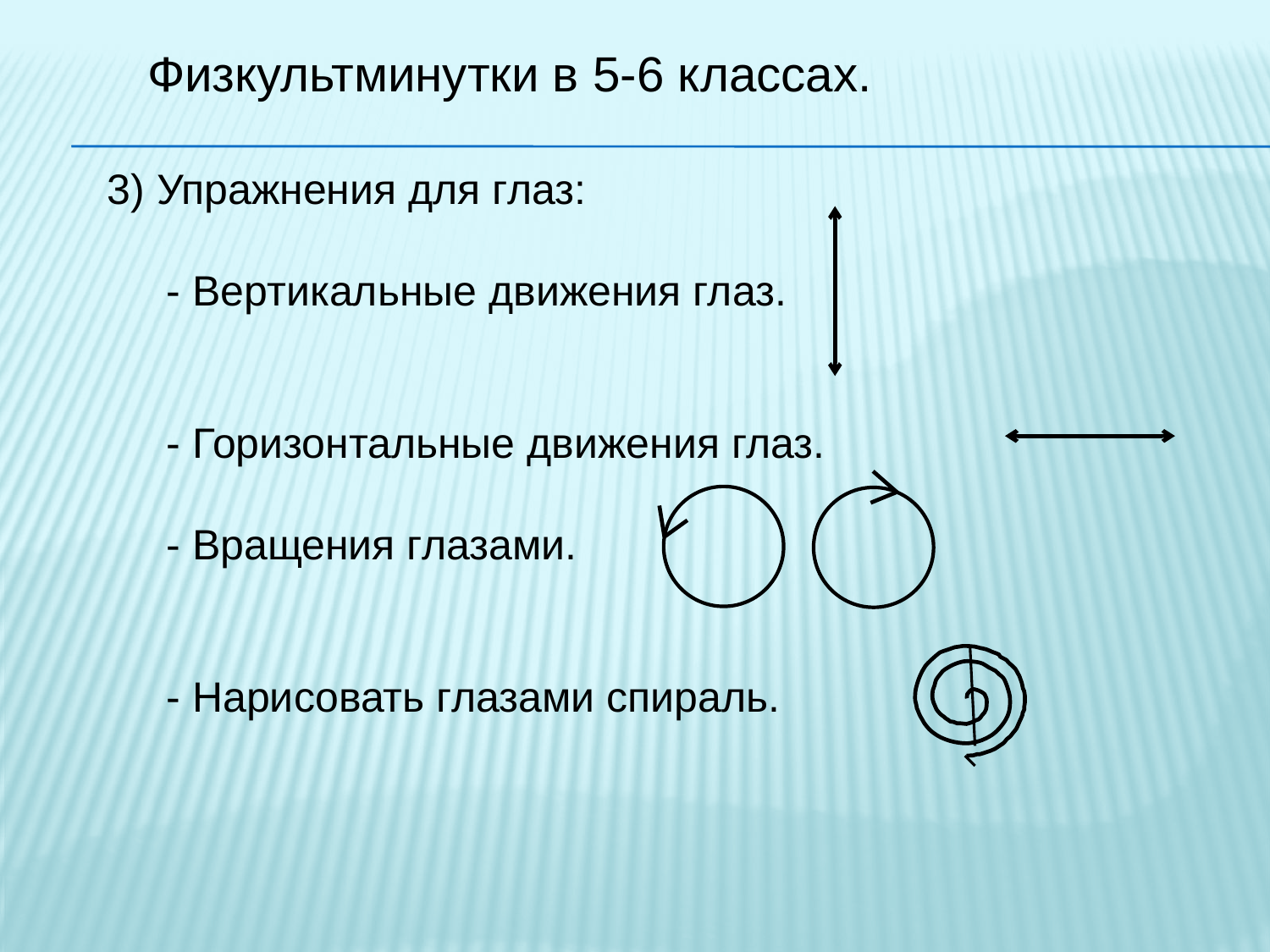

Физкультминутки в 5-6 классах.
3) Упражнения для глаз:

     - Вертикальные движения глаз.

     - Горизонтальные движения глаз.

     - Вращения глазами.

     - Нарисовать глазами спираль.